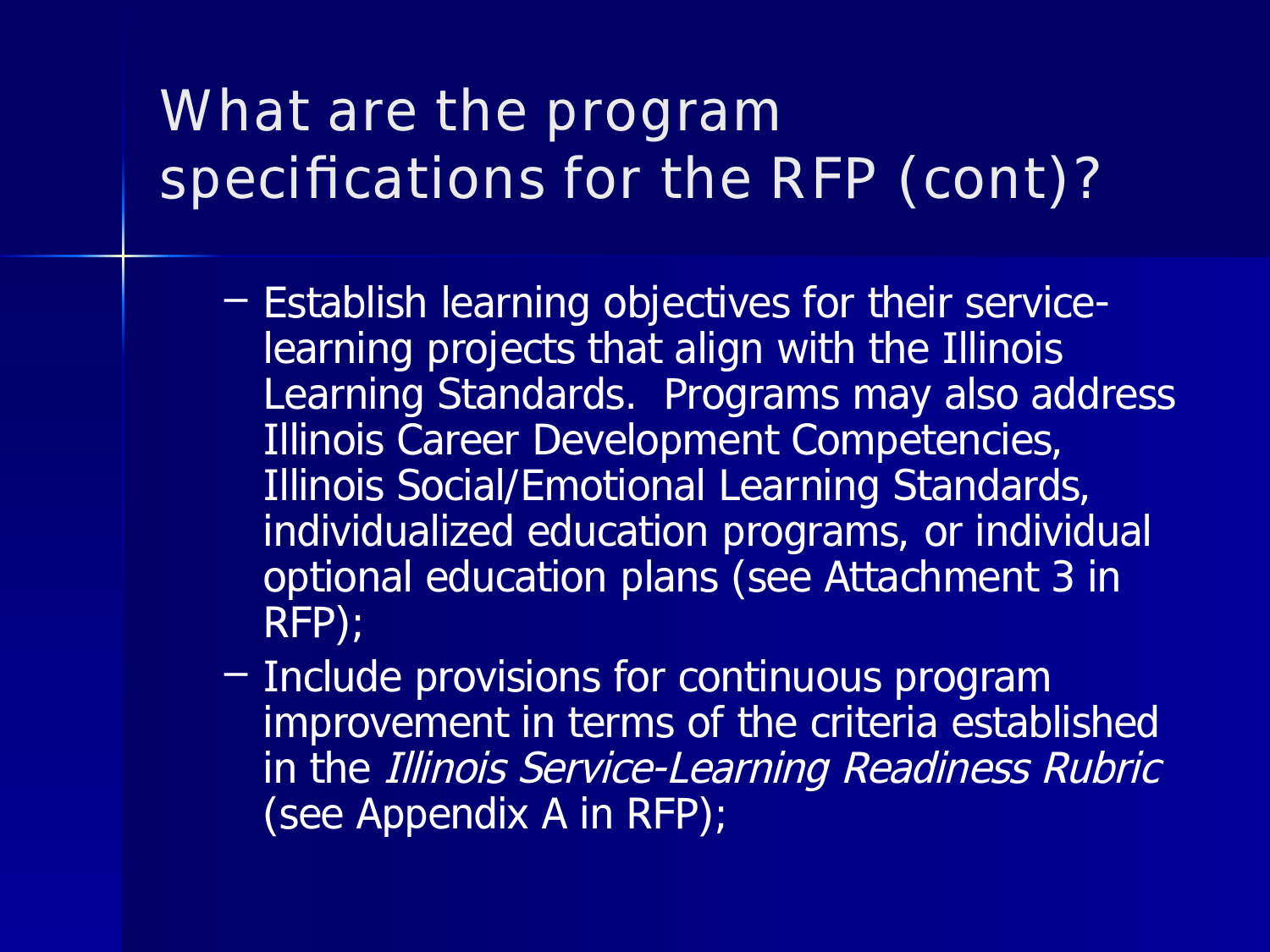

# What are the program specifications for the RFP (cont)?
Establish learning objectives for their service-learning projects that align with the Illinois Learning Standards.  Programs may also address Illinois Career Development Competencies, Illinois Social/Emotional Learning Standards, individualized education programs, or individual optional education plans (see Attachment 3 in RFP);
Include provisions for continuous program improvement in terms of the criteria established in the Illinois Service-Learning Readiness Rubric (see Appendix A in RFP);